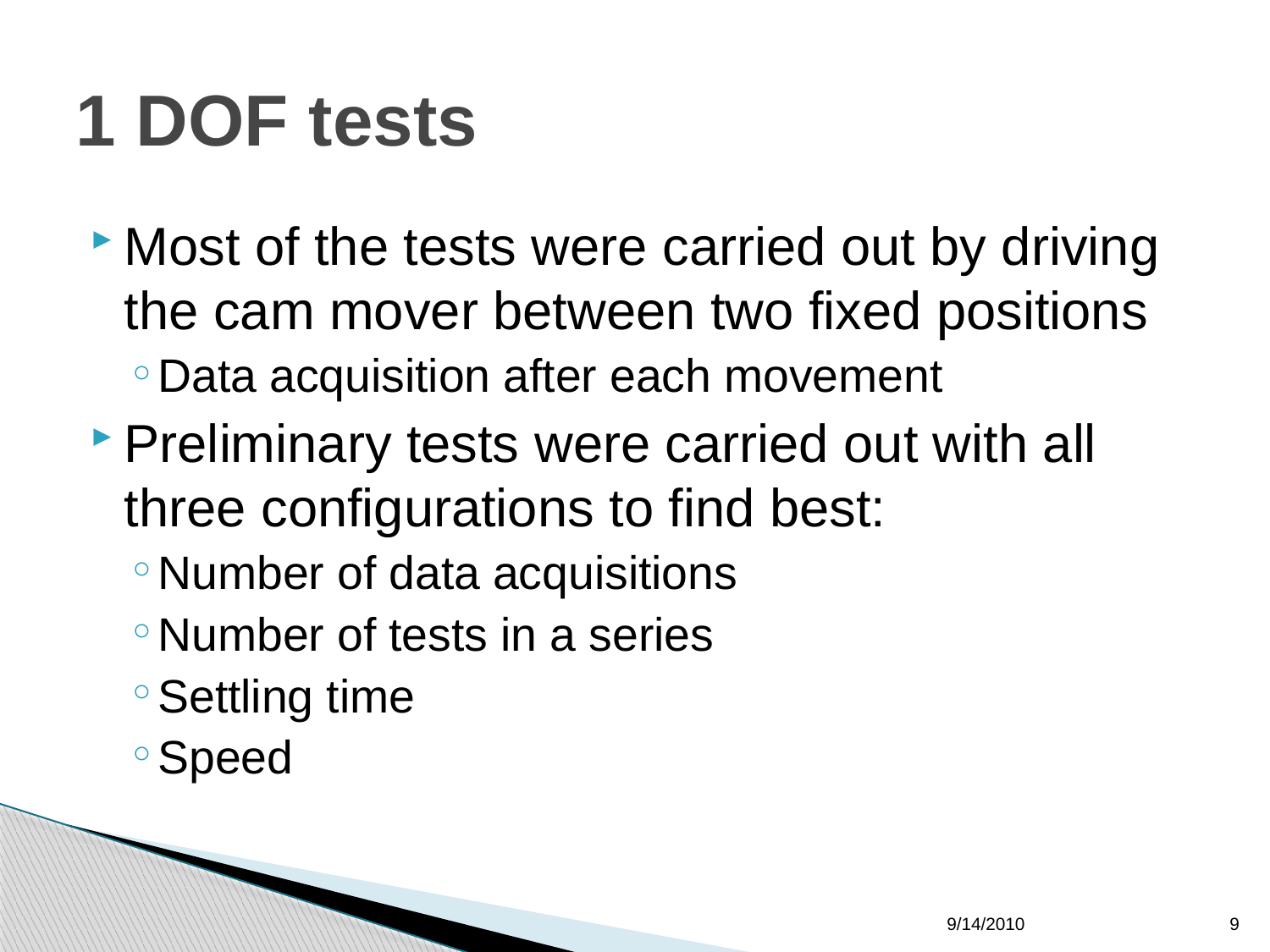

# 1 DOF tests
Most of the tests were carried out by driving the cam mover between two fixed positions
Data acquisition after each movement
Preliminary tests were carried out with all three configurations to find best:
Number of data acquisitions
Number of tests in a series
Settling time
Speed
9/14/2010
9